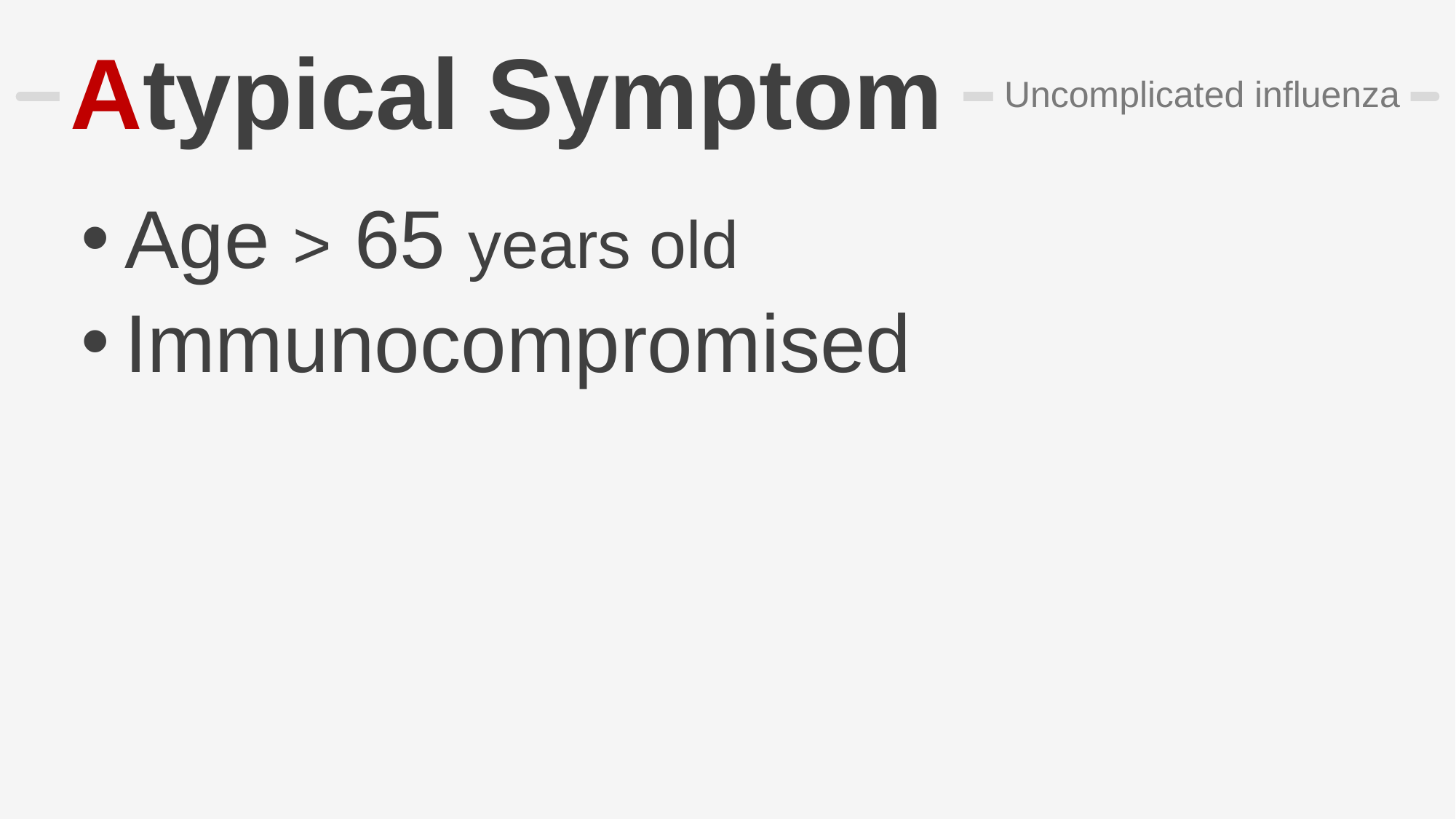

# Atypical Symptom
Uncomplicated influenza
Age > 65 years old
Immunocompromised